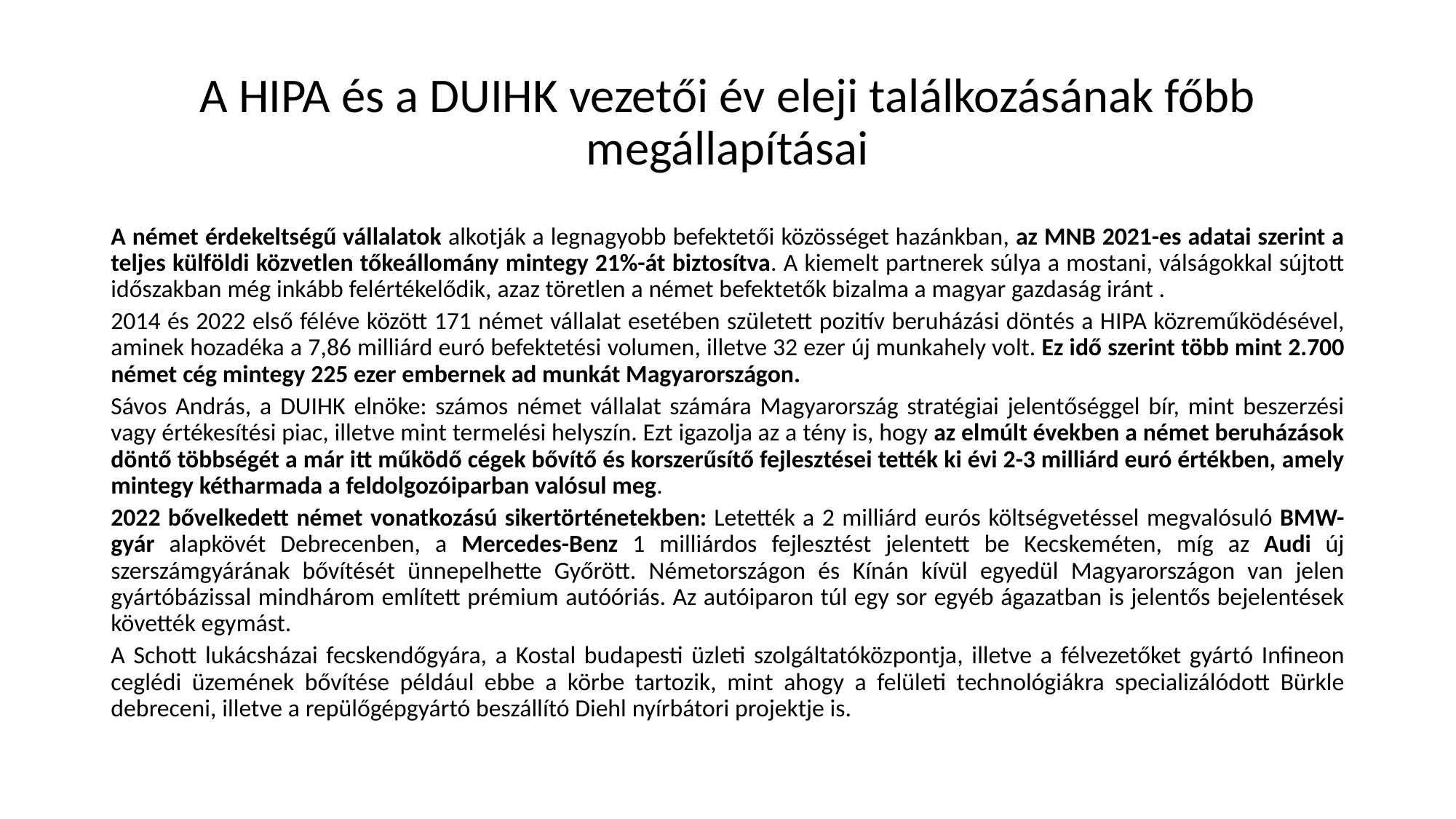

# A HIPA és a DUIHK vezetői év eleji találkozásának főbb megállapításai
A német érdekeltségű vállalatok alkotják a legnagyobb befektetői közösséget hazánkban, az MNB 2021-es adatai szerint a teljes külföldi közvetlen tőkeállomány mintegy 21%-át biztosítva. A kiemelt partnerek súlya a mostani, válságokkal sújtott időszakban még inkább felértékelődik, azaz töretlen a német befektetők bizalma a magyar gazdaság iránt .
2014 és 2022 első féléve között 171 német vállalat esetében született pozitív beruházási döntés a HIPA közreműködésével, aminek hozadéka a 7,86 milliárd euró befektetési volumen, illetve 32 ezer új munkahely volt. Ez idő szerint több mint 2.700 német cég mintegy 225 ezer embernek ad munkát Magyarországon.
Sávos András, a DUIHK elnöke: számos német vállalat számára Magyarország stratégiai jelentőséggel bír, mint beszerzési vagy értékesítési piac, illetve mint termelési helyszín. Ezt igazolja az a tény is, hogy az elmúlt években a német beruházások döntő többségét a már itt működő cégek bővítő és korszerűsítő fejlesztései tették ki évi 2-3 milliárd euró értékben, amely mintegy kétharmada a feldolgozóiparban valósul meg.
2022 bővelkedett német vonatkozású sikertörténetekben: Letették a 2 milliárd eurós költségvetéssel megvalósuló BMW-gyár alapkövét Debrecenben, a Mercedes-Benz 1 milliárdos fejlesztést jelentett be Kecskeméten, míg az Audi új szerszámgyárának bővítését ünnepelhette Győrött. Németországon és Kínán kívül egyedül Magyarországon van jelen gyártóbázissal mindhárom említett prémium autóóriás. Az autóiparon túl egy sor egyéb ágazatban is jelentős bejelentések követték egymást.
A Schott lukácsházai fecskendőgyára, a Kostal budapesti üzleti szolgáltatóközpontja, illetve a félvezetőket gyártó Infineon ceglédi üzemének bővítése például ebbe a körbe tartozik, mint ahogy a felületi technológiákra specializálódott Bürkle debreceni, illetve a repülőgépgyártó beszállító Diehl nyírbátori projektje is.